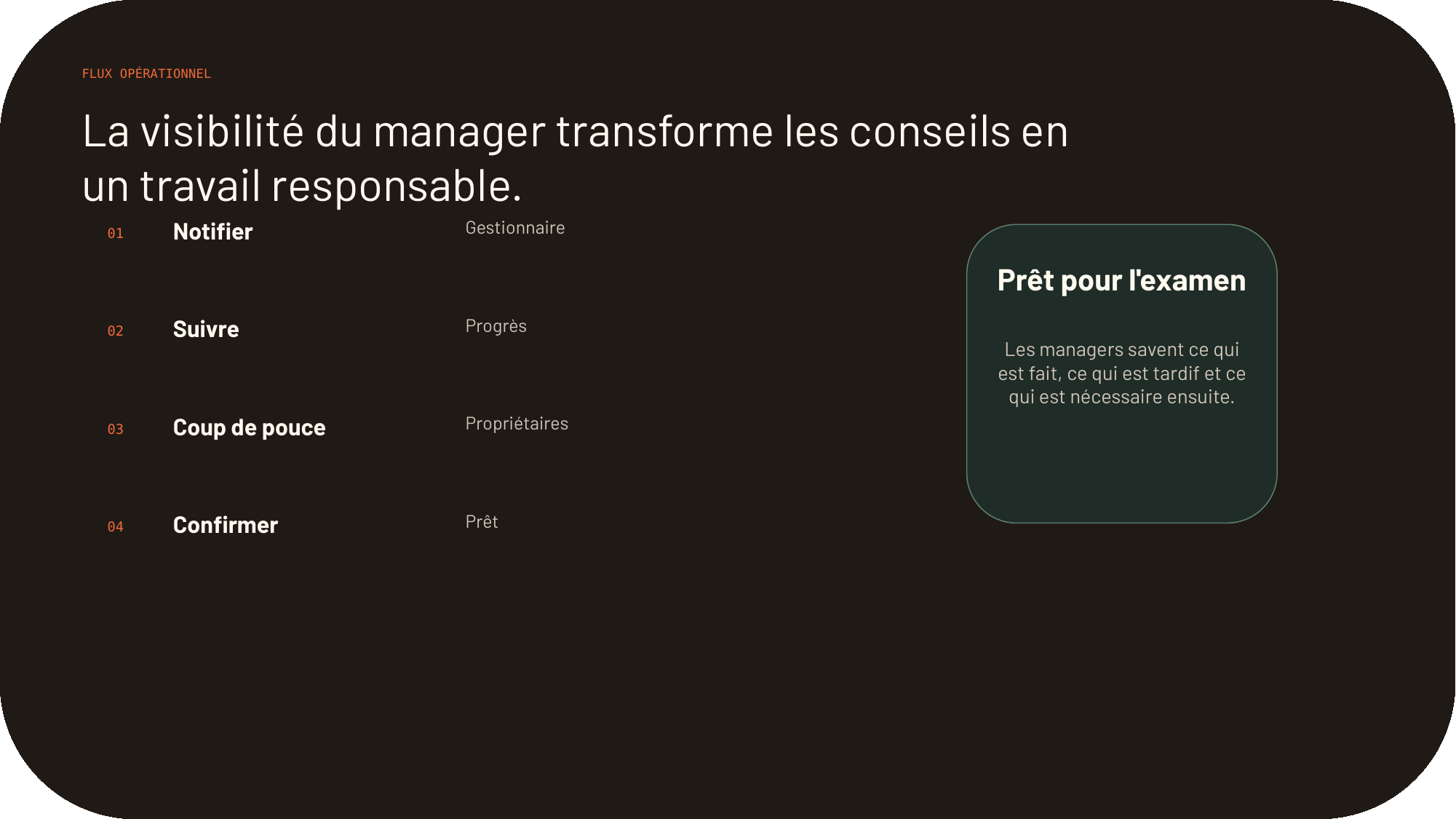

FLUX OPÉRATIONNEL
La visibilité du manager transforme les conseils en un travail responsable.
Notifier
Gestionnaire
01

Prêt pour l'examen
Suivre
Progrès
02
Les managers savent ce qui est fait, ce qui est tardif et ce qui est nécessaire ensuite.
Coup de pouce
Propriétaires
03
Confirmer
Prêt
04